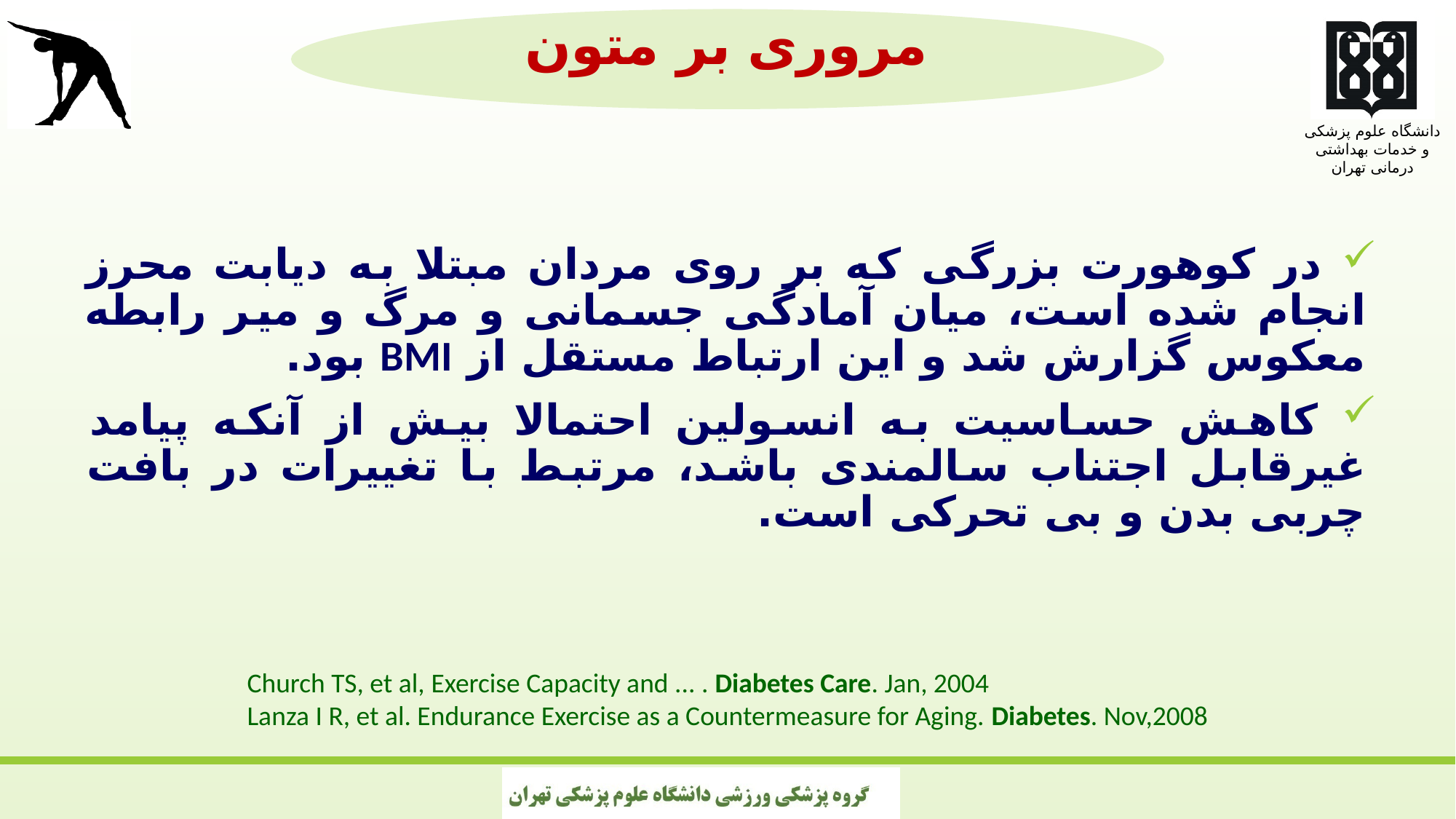

# مروری بر متون
 در کوهورت بزرگی که بر روی مردان مبتلا به دیابت محرز انجام شده است، میان آمادگی جسمانی و مرگ و میر رابطه معکوس گزارش شد و این ارتباط مستقل از BMI بود.
 کاهش حساسیت به انسولین احتمالا بیش از آنکه پیامد غیرقابل اجتناب سالمندی باشد، مرتبط با تغییرات در بافت چربی بدن و بی تحرکی است.

Church TS, et al, Exercise Capacity and ... . Diabetes Care. Jan, 2004
Lanza I R, et al. Endurance Exercise as a Countermeasure for Aging. Diabetes. Nov,2008